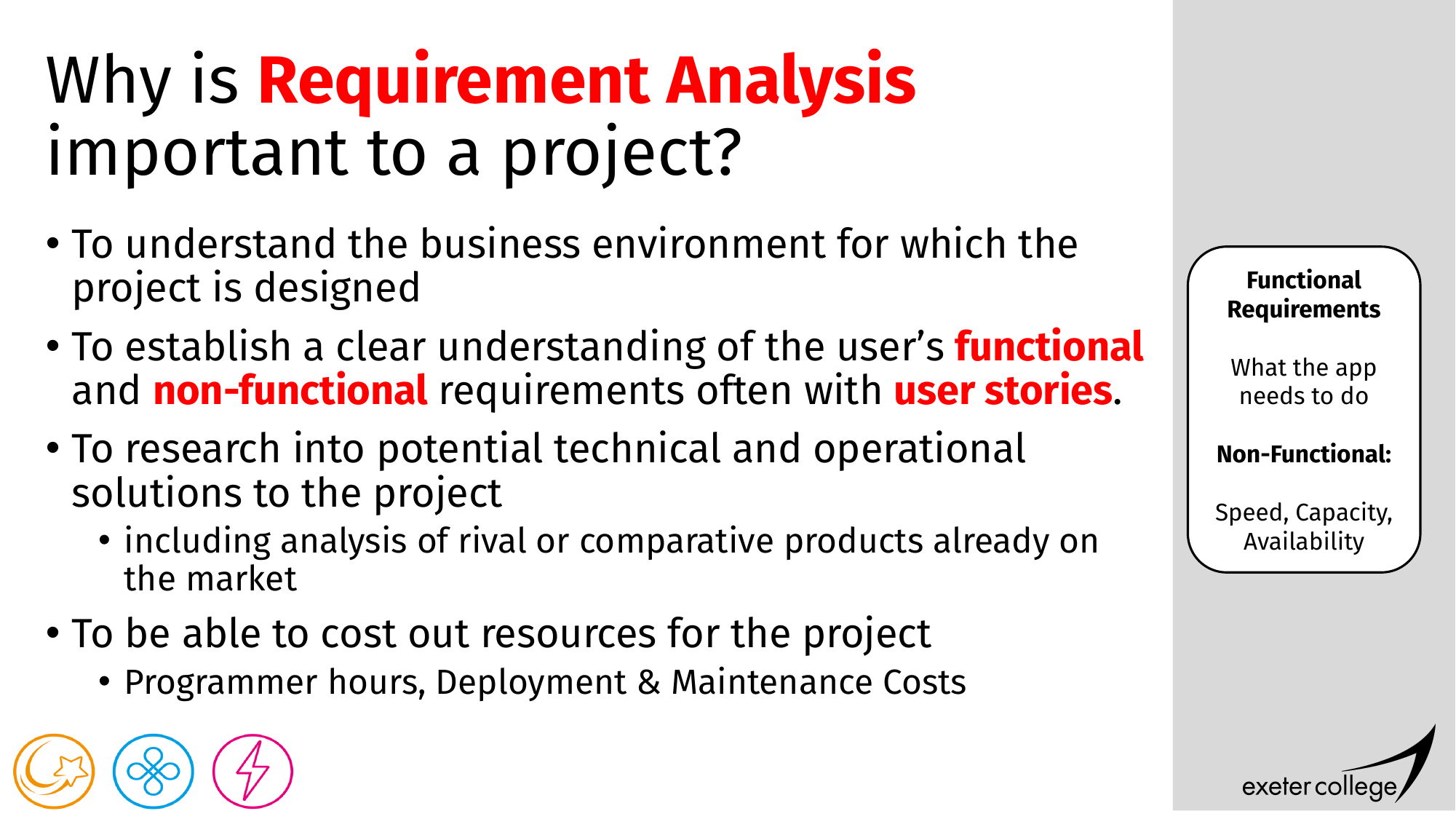

# Why is Requirement Analysis important to a project?
To understand the business environment for which the project is designed
To establish a clear understanding of the user’s functional and non-functional requirements often with user stories.
To research into potential technical and operational solutions to the project
including analysis of rival or comparative products already on the market
To be able to cost out resources for the project
Programmer hours, Deployment & Maintenance Costs

Functional Requirements

What the app needs to do

Non-Functional:

Speed, Capacity, Availability